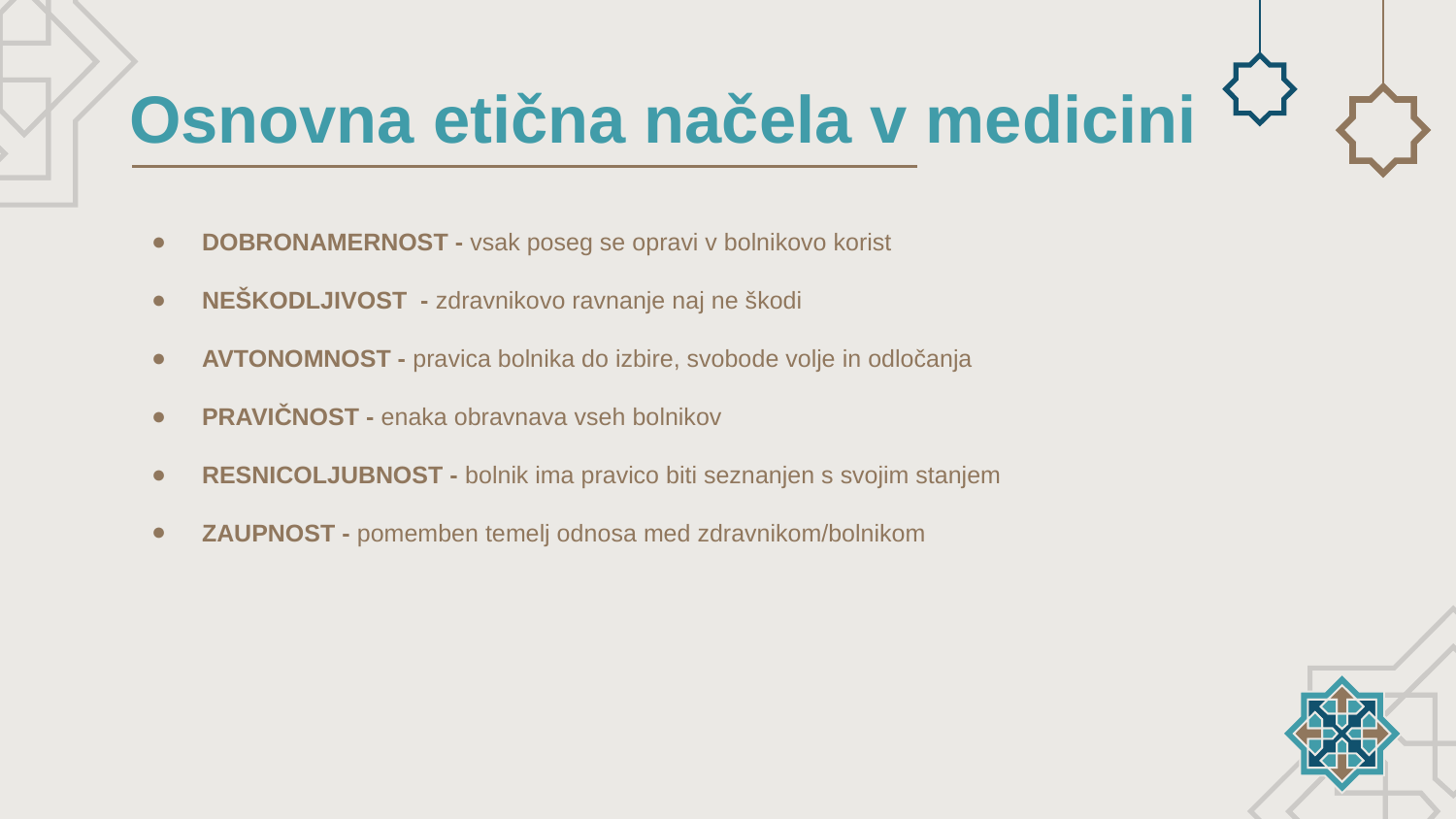

# Osnovna etična načela v medicini
DOBRONAMERNOST - vsak poseg se opravi v bolnikovo korist
NEŠKODLJIVOST  - zdravnikovo ravnanje naj ne škodi
AVTONOMNOST - pravica bolnika do izbire, svobode volje in odločanja
PRAVIČNOST - enaka obravnava vseh bolnikov
RESNICOLJUBNOST - bolnik ima pravico biti seznanjen s svojim stanjem
ZAUPNOST - pomemben temelj odnosa med zdravnikom/bolnikom